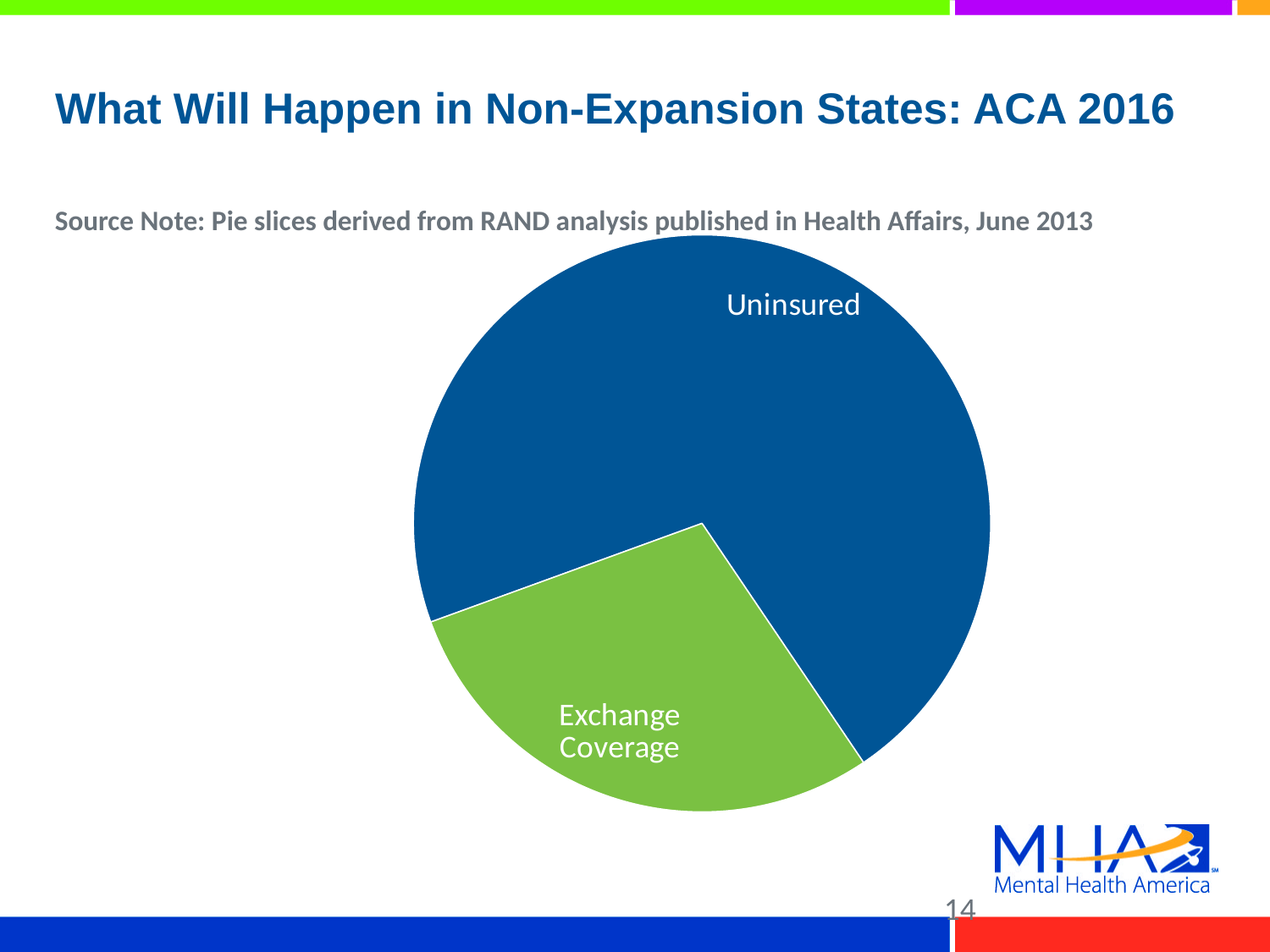

# What Will Happen in Non-Expansion States: ACA 2016
Source Note: Pie slices derived from RAND analysis published in Health Affairs, June 2013

### Chart

| Category |
|---|

### Chart

| Category |  |
|---|---|
| Uninsured | 240315.0 |
| Exchange Coverage | 97658.24769230768 |

### Chart

| Category |
|---|
14